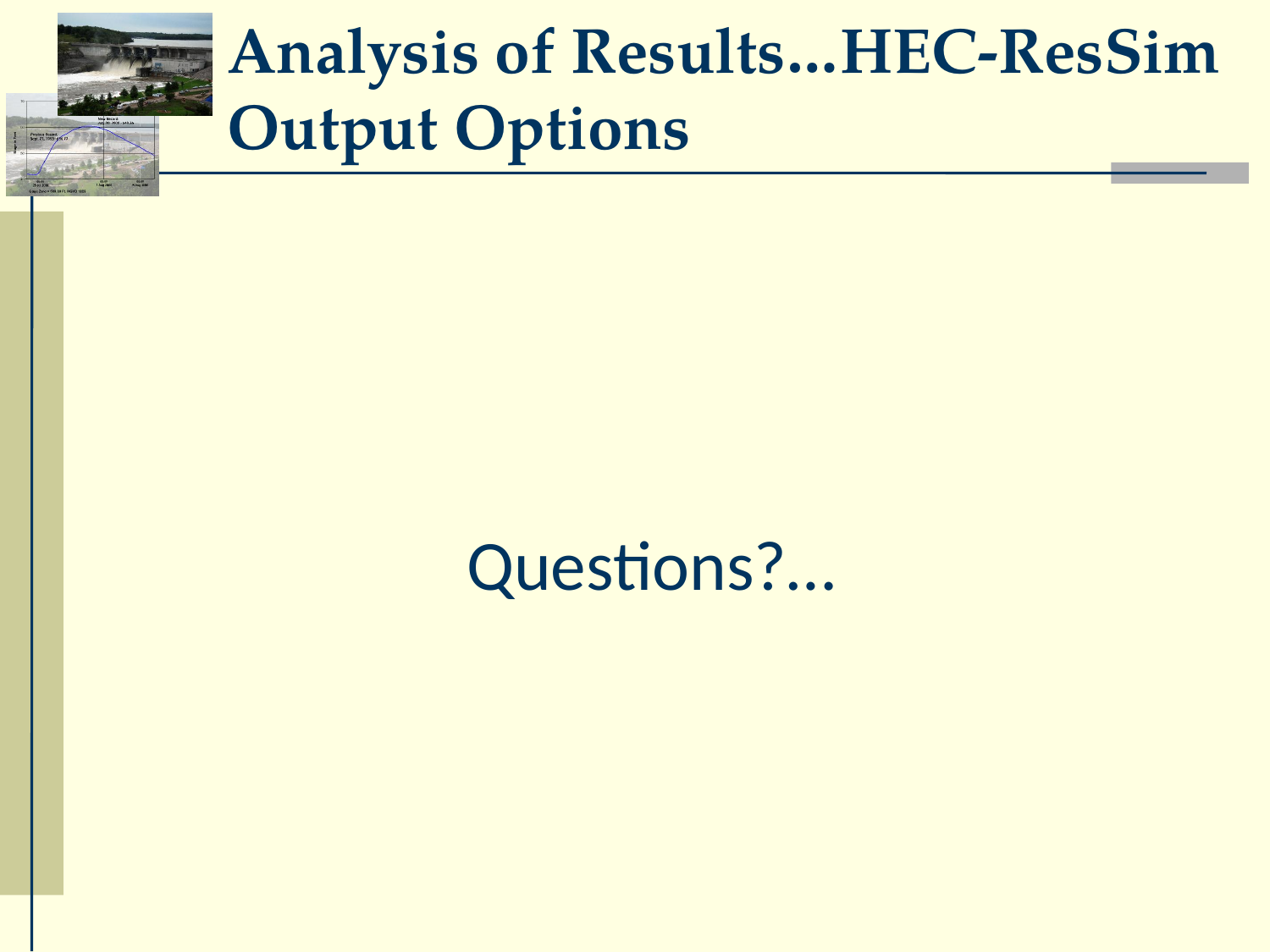

# Analysis of Results…HEC-ResSim Output Options
Questions?…